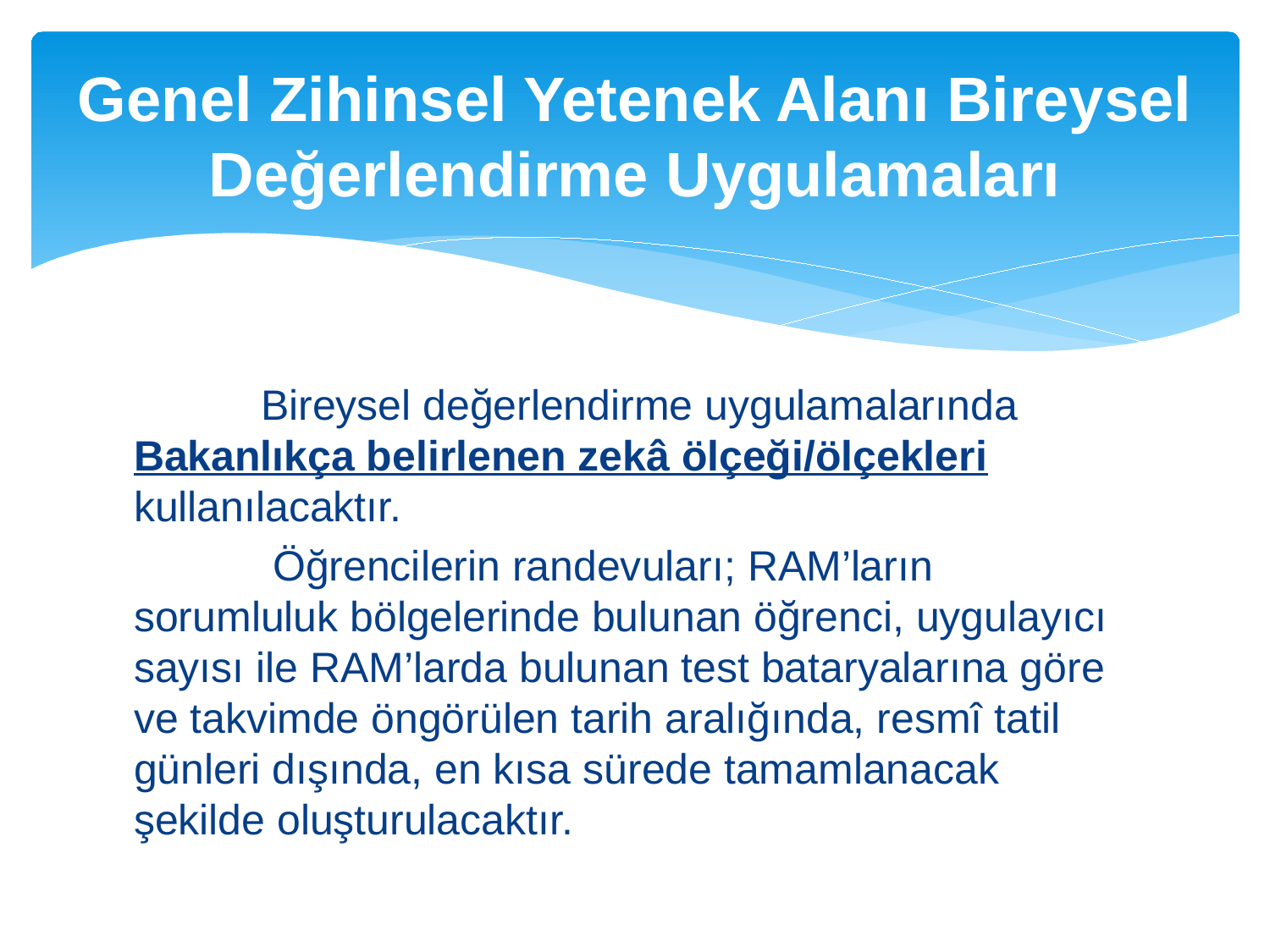

# Genel Zihinsel Yetenek Alanı Bireysel Değerlendirme Uygulamaları
	Bireysel değerlendirme uygulamalarında Bakanlıkça belirlenen zekâ ölçeği/ölçekleri kullanılacaktır.
	 Öğrencilerin randevuları; RAM’ların sorumluluk bölgelerinde bulunan öğrenci, uygulayıcı sayısı ile RAM’larda bulunan test bataryalarına göre ve takvimde öngörülen tarih aralığında, resmî tatil günleri dışında, en kısa sürede tamamlanacak şekilde oluşturulacaktır.